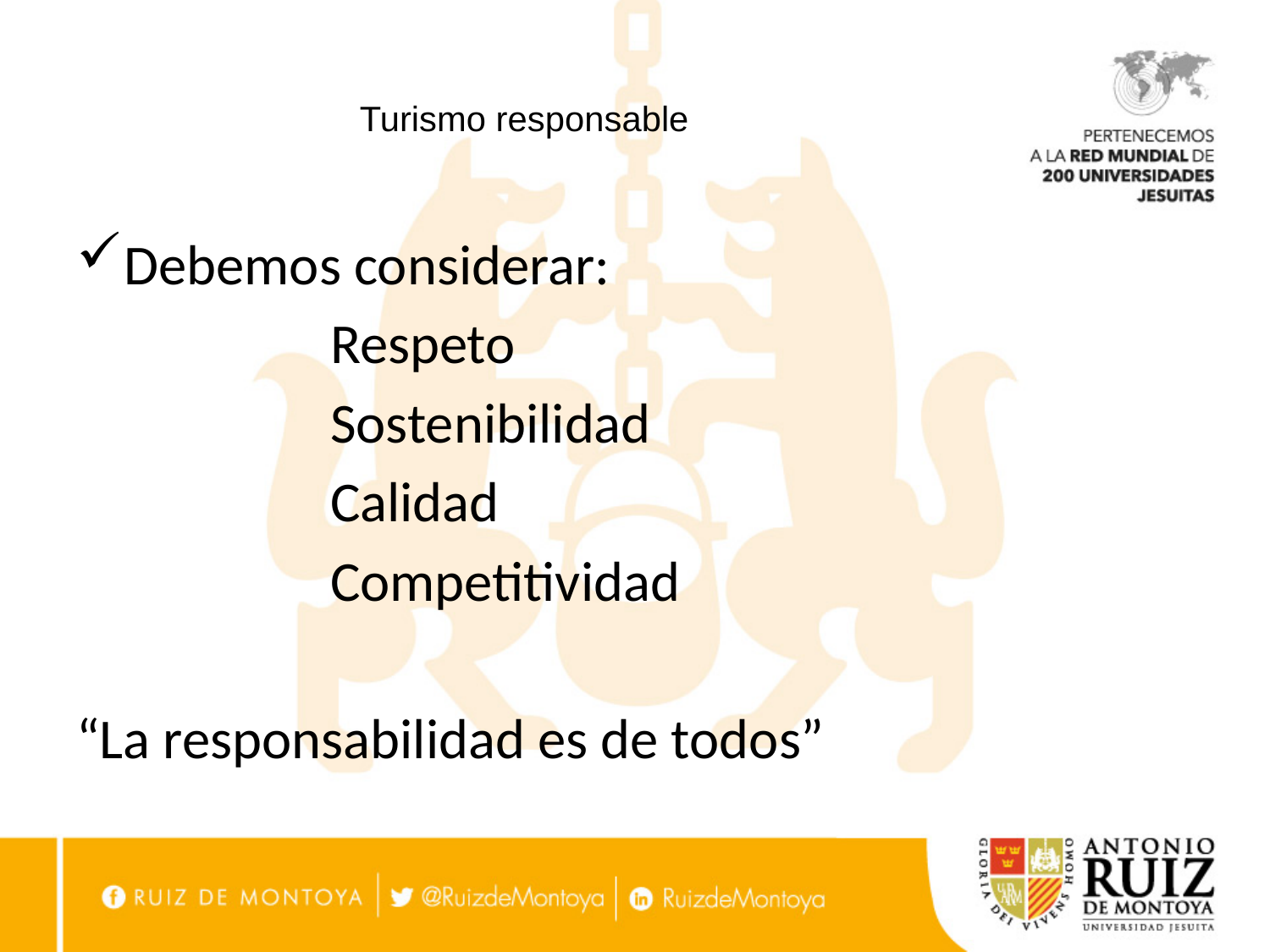

# Turismo responsable
Debemos considerar:
		Respeto
		Sostenibilidad
		Calidad
		Competitividad

“La responsabilidad es de todos”